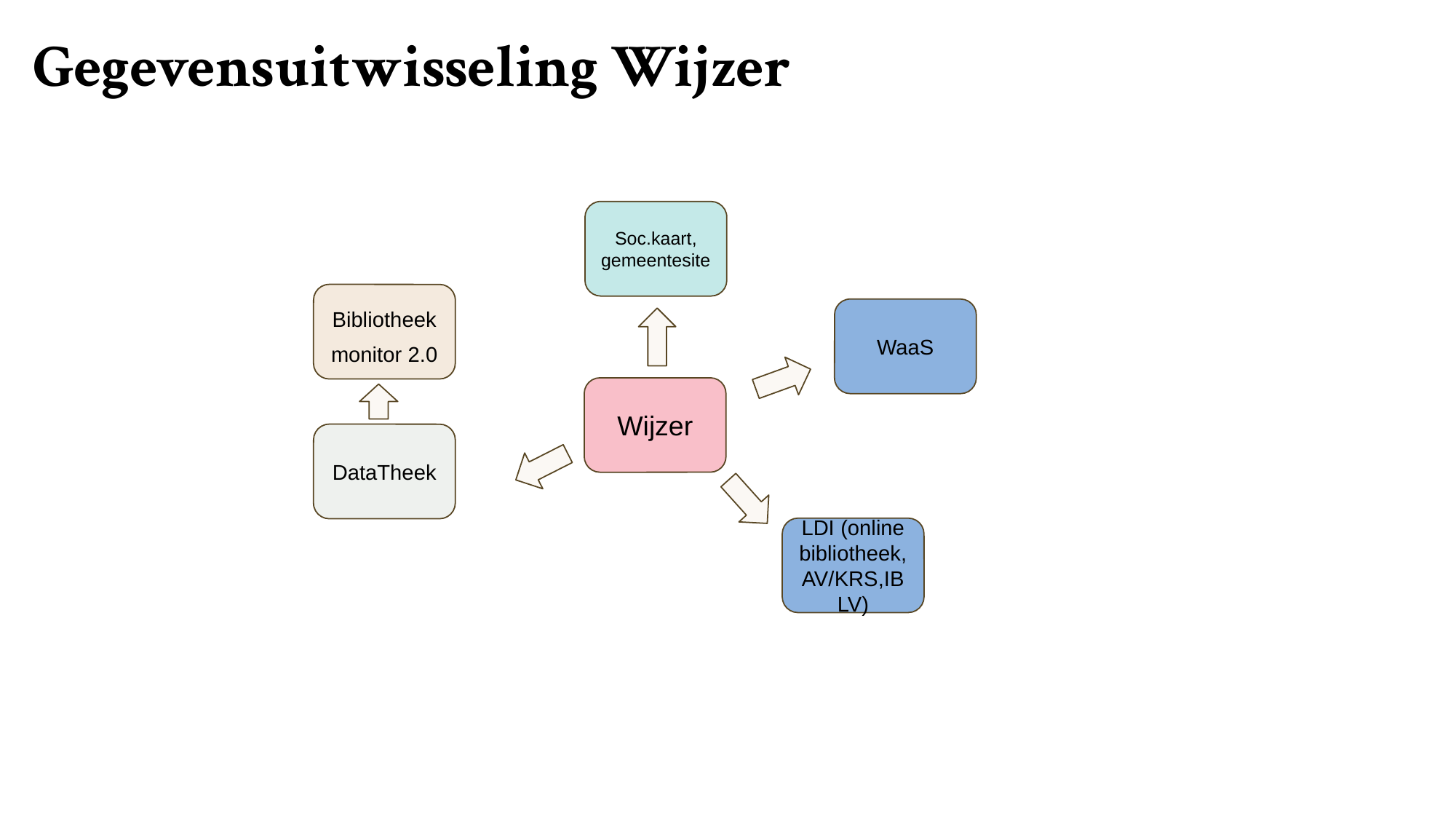

# Gegevensuitwisseling Wijzer

Soc.kaart, gemeentesite
Bibliotheekmonitor 2.0
WaaS

DataTheek

LDI (online bibliotheek, AV/KRS,IBLV)
Wijzer